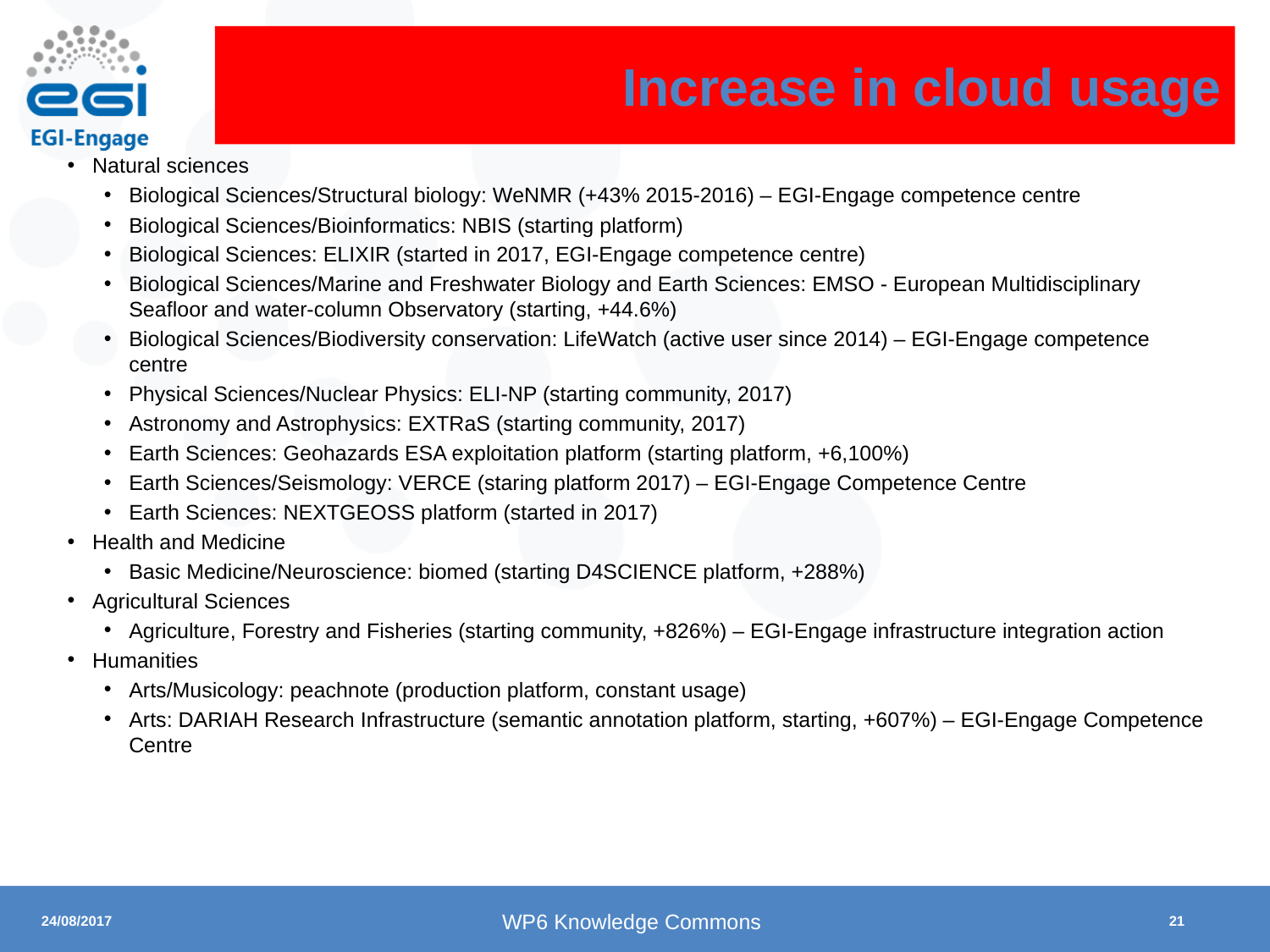

# Increase in cloud usage
Natural sciences
Biological Sciences/Structural biology: WeNMR (+43% 2015-2016) – EGI-Engage competence centre
Biological Sciences/Bioinformatics: NBIS (starting platform)
Biological Sciences: ELIXIR (started in 2017, EGI-Engage competence centre)
Biological Sciences/Marine and Freshwater Biology and Earth Sciences: EMSO - European Multidisciplinary Seafloor and water-column Observatory (starting, +44.6%)
Biological Sciences/Biodiversity conservation: LifeWatch (active user since 2014) – EGI-Engage competence centre
Physical Sciences/Nuclear Physics: ELI-NP (starting community, 2017)
Astronomy and Astrophysics: EXTRaS (starting community, 2017)
Earth Sciences: Geohazards ESA exploitation platform (starting platform, +6,100%)
Earth Sciences/Seismology: VERCE (staring platform 2017) – EGI-Engage Competence Centre
Earth Sciences: NEXTGEOSS platform (started in 2017)
Health and Medicine
Basic Medicine/Neuroscience: biomed (starting D4SCIENCE platform, +288%)
Agricultural Sciences
Agriculture, Forestry and Fisheries (starting community, +826%) – EGI-Engage infrastructure integration action
Humanities
Arts/Musicology: peachnote (production platform, constant usage)
Arts: DARIAH Research Infrastructure (semantic annotation platform, starting, +607%) – EGI-Engage Competence Centre

WP6 Knowledge Commons